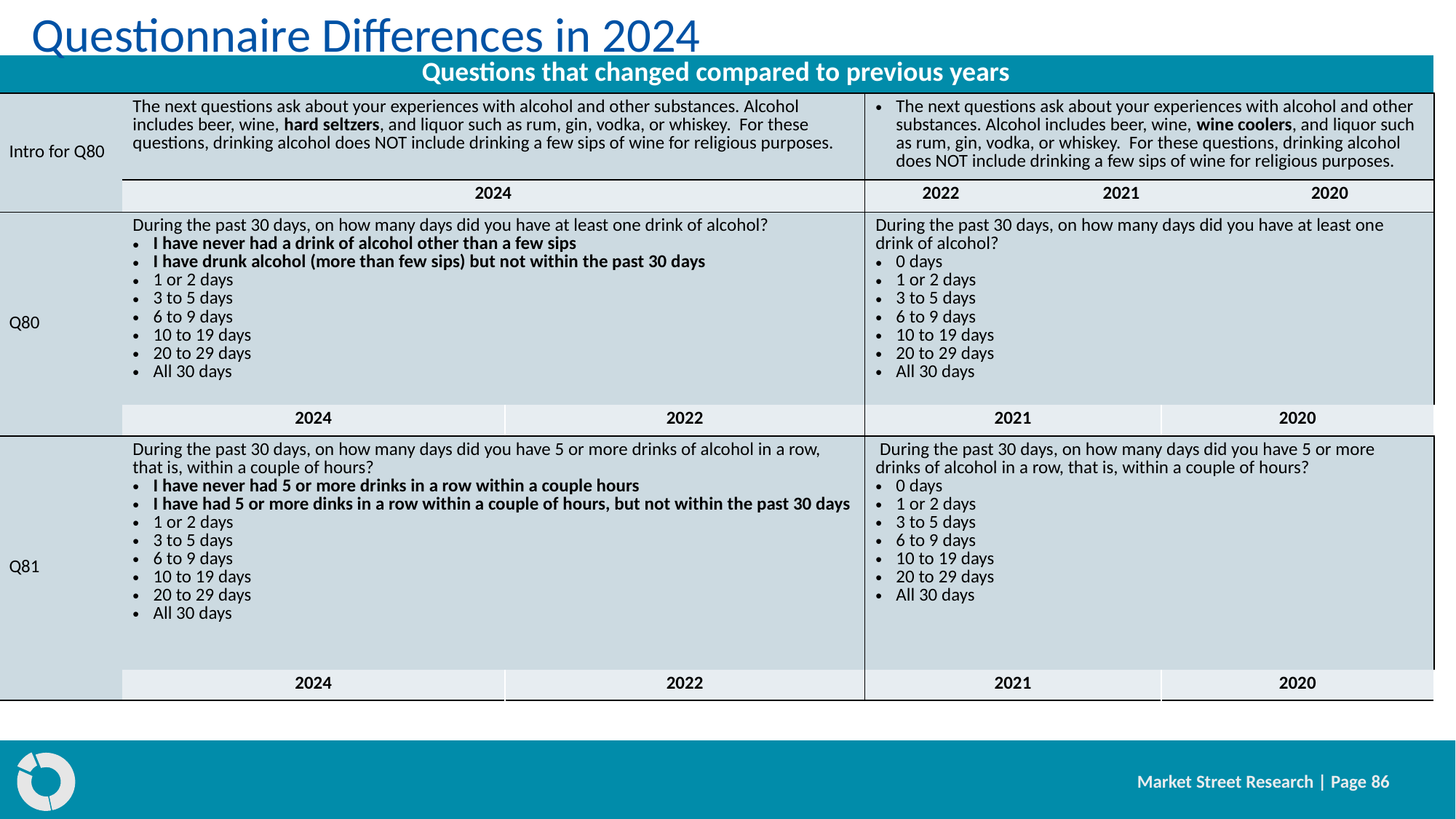

# Questionnaire Differences in 2024
| Questions that changed compared to previous years | Questions that Changed Text compared to Previous Years |  |  |  |  |  |
| --- | --- | --- | --- | --- | --- | --- |
| Intro for Q80 | The next questions ask about your experiences with alcohol and other substances. Alcohol includes beer, wine, hard seltzers, and liquor such as rum, gin, vodka, or whiskey. For these questions, drinking alcohol does NOT include drinking a few sips of wine for religious purposes. |  | The next questions ask about your experiences with alcohol and other substances. Alcohol includes beer, wine, wine coolers, and liquor such as rum, gin, vodka, or whiskey. For these questions, drinking alcohol does NOT include drinking a few sips of wine for religious purposes. |  |  |  |
|  | 2024 |  | 2022 | 2021 |  | 2020 |
| Q80 | During the past 30 days, on how many days did you have at least one drink of alcohol? I have never had a drink of alcohol other than a few sips I have drunk alcohol (more than few sips) but not within the past 30 days 1 or 2 days 3 to 5 days 6 to 9 days 10 to 19 days 20 to 29 days All 30 days |  | During the past 30 days, on how many days did you have at least one drink of alcohol? 0 days 1 or 2 days 3 to 5 days 6 to 9 days 10 to 19 days 20 to 29 days All 30 days |  |  |  |
|  | 2024 | 2022 | 2021 |  | 2020 |  |
| Q81 | During the past 30 days, on how many days did you have 5 or more drinks of alcohol in a row, that is, within a couple of hours? I have never had 5 or more drinks in a row within a couple hours I have had 5 or more dinks in a row within a couple of hours, but not within the past 30 days 1 or 2 days 3 to 5 days 6 to 9 days 10 to 19 days 20 to 29 days All 30 days |  | During the past 30 days, on how many days did you have 5 or more drinks of alcohol in a row, that is, within a couple of hours? 0 days 1 or 2 days 3 to 5 days 6 to 9 days 10 to 19 days 20 to 29 days All 30 days |  |  |  |
|  | 2024 | 2022 | 2021 |  | 2020 |  |
Market Street Research | Page 86